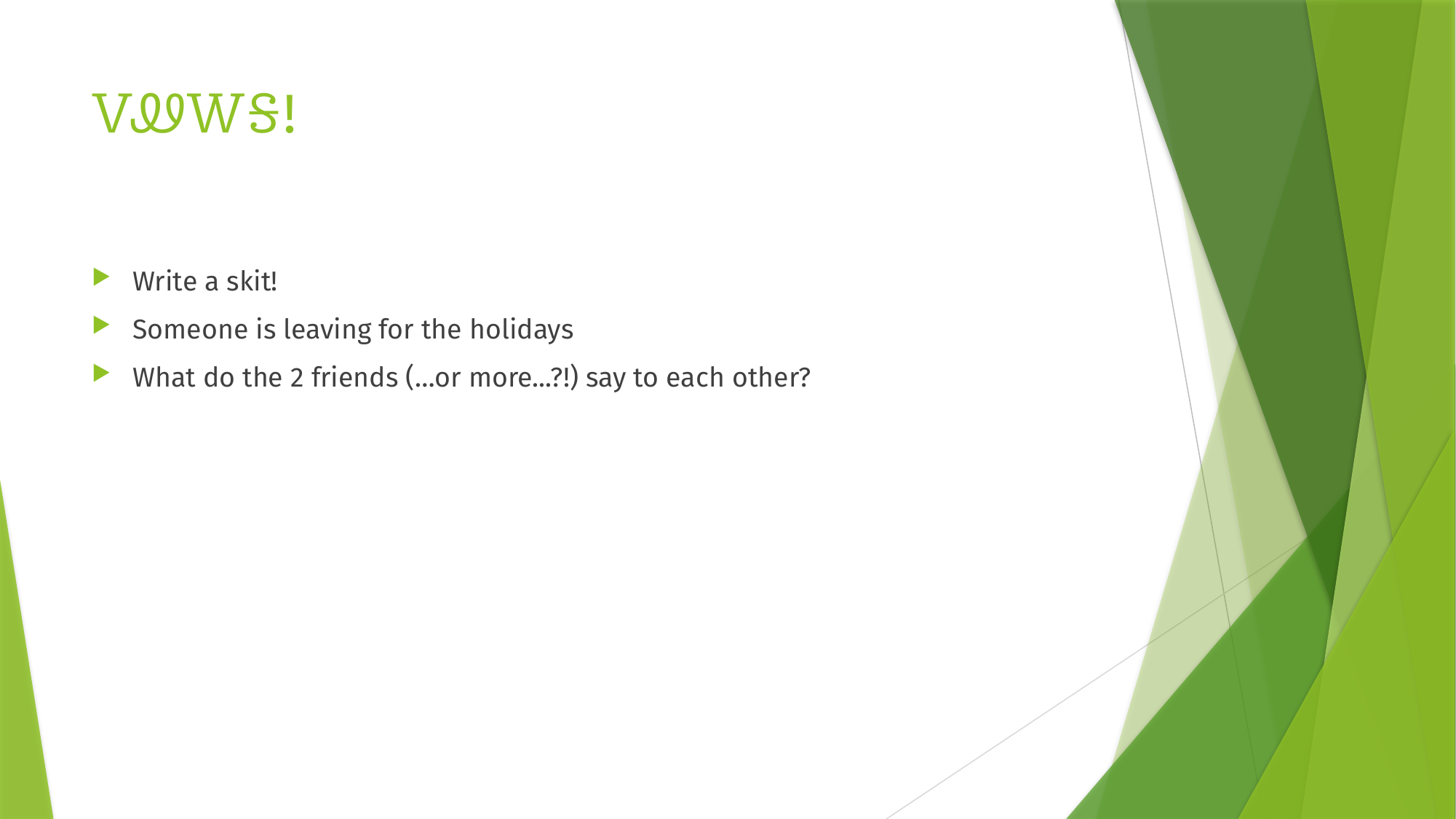

# ᏙᏪᎳᎦ!
Write a skit!
Someone is leaving for the holidays
What do the 2 friends (…or more...?!) say to each other?